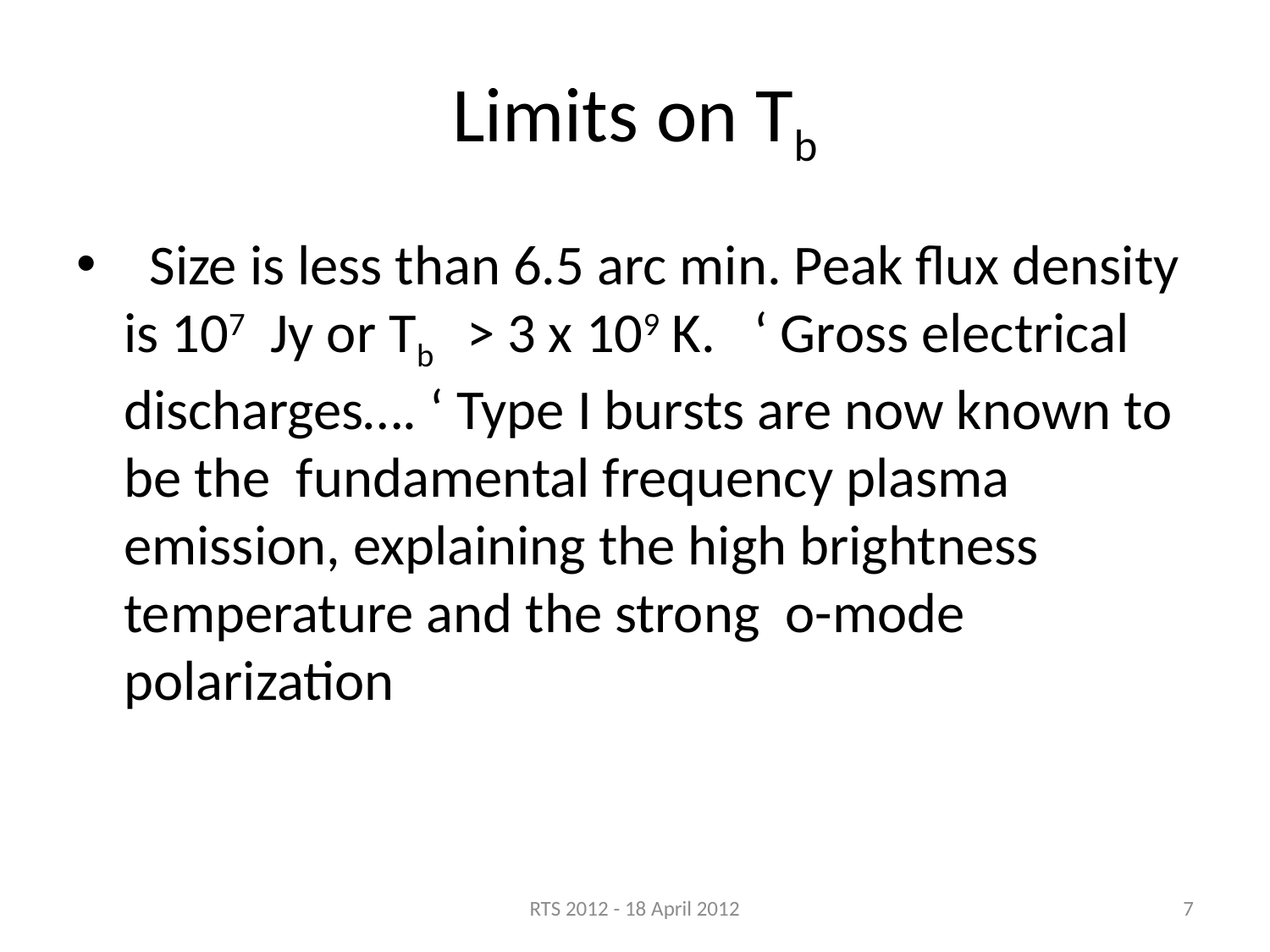

# Limits on Tb
  Size is less than 6.5 arc min. Peak flux density is 107  Jy or Tb   > 3 x 109 K.   ‘ Gross electrical discharges…. ‘ Type I bursts are now known to be the  fundamental frequency plasma emission, explaining the high brightness temperature and the strong  o-mode polarization
RTS 2012 - 18 April 2012
7